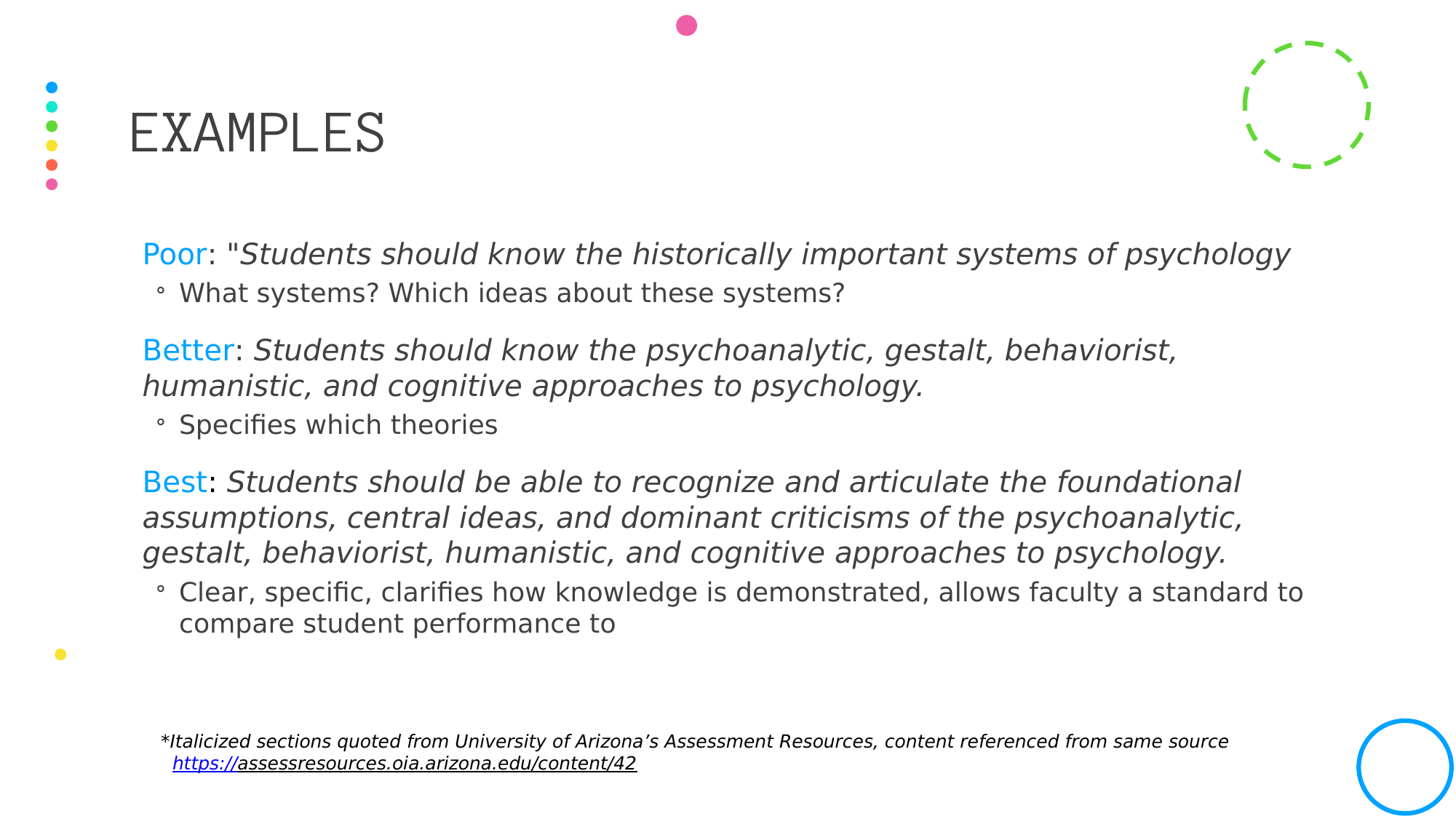

# Examples
Poor: "Students should know the historically important systems of psychology
What systems? Which ideas about these systems?
Better: Students should know the psychoanalytic, gestalt, behaviorist, humanistic, and cognitive approaches to psychology.
Specifies which theories
Best: Students should be able to recognize and articulate the foundational assumptions, central ideas, and dominant criticisms of the psychoanalytic, gestalt, behaviorist, humanistic, and cognitive approaches to psychology.
Clear, specific, clarifies how knowledge is demonstrated, allows faculty a standard to compare student performance to
*Italicized sections quoted from University of Arizona’s Assessment Resources, content referenced from same source
  https://assessresources.oia.arizona.edu/content/42